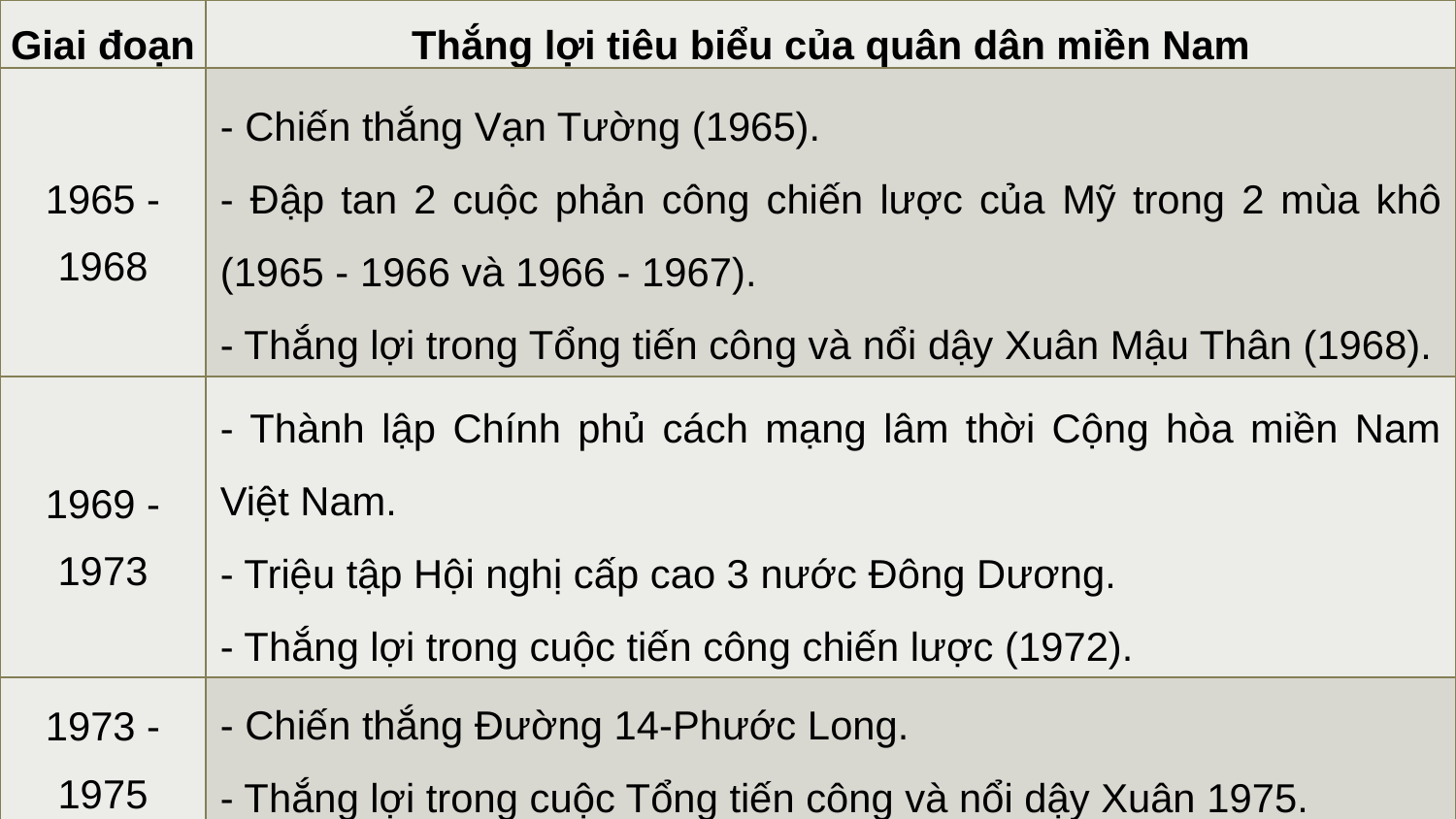

| Giai đoạn | Thắng lợi tiêu biểu của quân dân miền Nam |
| --- | --- |
| 1965 - 1968 |  |
| 1969 - 1973 |  |
| 1973 - 1975 |  |
- Chiến thắng Vạn Tường (1965).
- Đập tan 2 cuộc phản công chiến lược của Mỹ trong 2 mùa khô (1965 - 1966 và 1966 - 1967).
- Thắng lợi trong Tổng tiến công và nổi dậy Xuân Mậu Thân (1968).
- Thành lập Chính phủ cách mạng lâm thời Cộng hòa miền Nam Việt Nam.
- Triệu tập Hội nghị cấp cao 3 nước Đông Dương.
- Thắng lợi trong cuộc tiến công chiến lược (1972).
- Chiến thắng Đường 14-Phước Long.
- Thắng lợi trong cuộc Tổng tiến công và nổi dậy Xuân 1975.